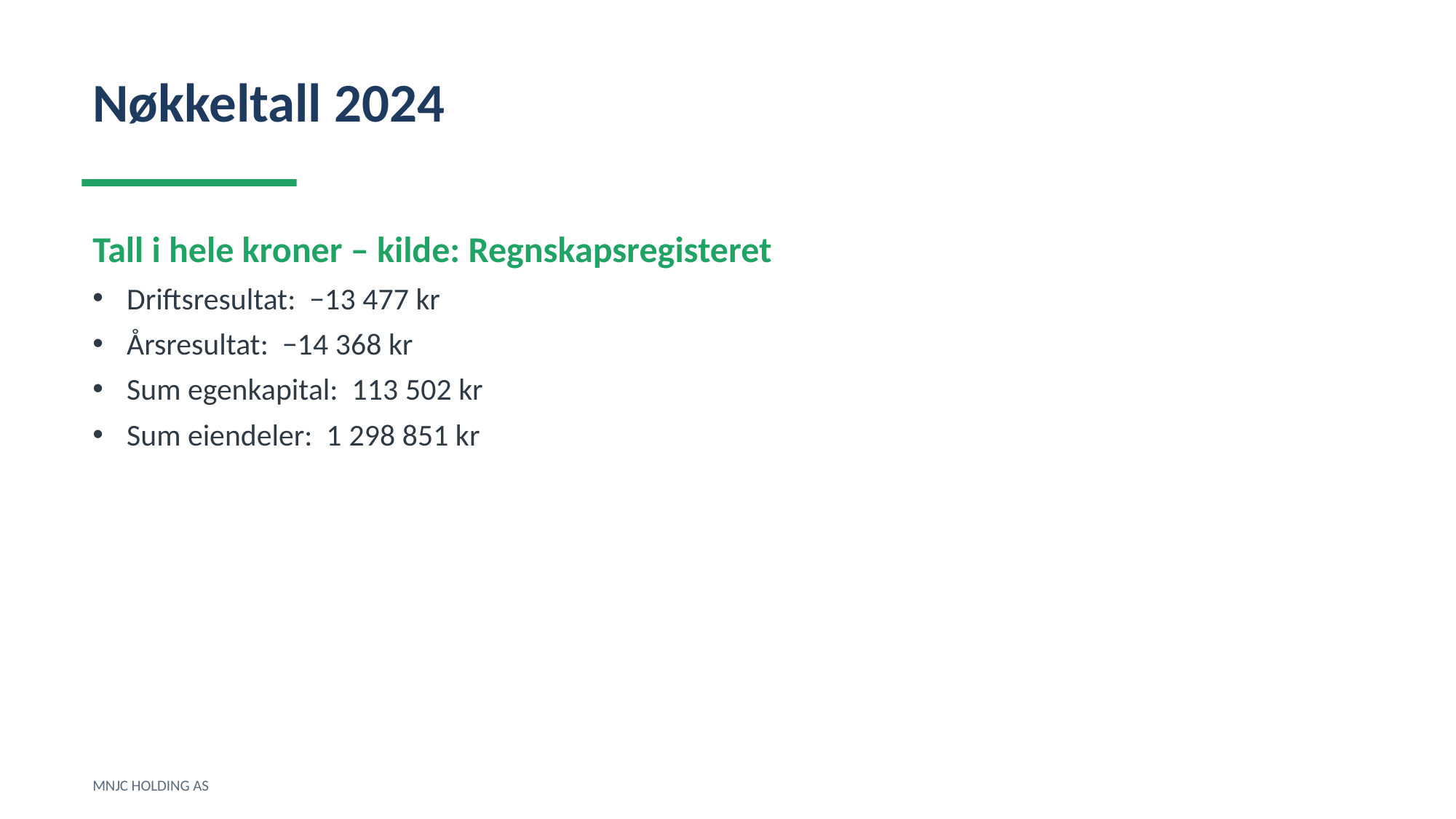

Nøkkeltall 2024

Tall i hele kroner – kilde: Regnskapsregisteret
Driftsresultat:  −13 477 kr
Årsresultat:  −14 368 kr
Sum egenkapital:  113 502 kr
Sum eiendeler:  1 298 851 kr
MNJC HOLDING AS